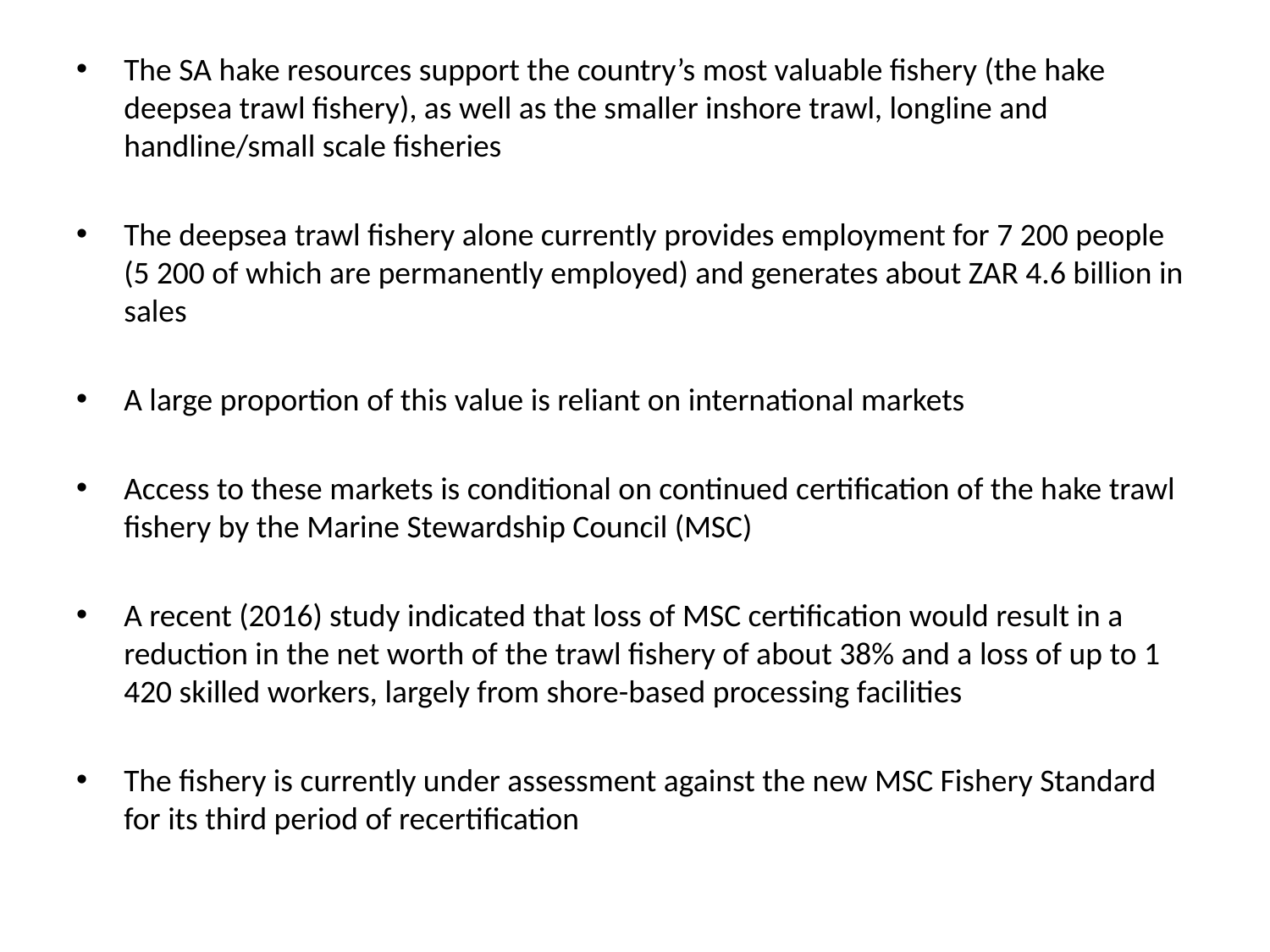

The SA hake resources support the country’s most valuable fishery (the hake deepsea trawl fishery), as well as the smaller inshore trawl, longline and handline/small scale fisheries

The deepsea trawl fishery alone currently provides employment for 7 200 people (5 200 of which are permanently employed) and generates about ZAR 4.6 billion in sales

A large proportion of this value is reliant on international markets

Access to these markets is conditional on continued certification of the hake trawl fishery by the Marine Stewardship Council (MSC)

A recent (2016) study indicated that loss of MSC certification would result in a reduction in the net worth of the trawl fishery of about 38% and a loss of up to 1 420 skilled workers, largely from shore-based processing facilities

The fishery is currently under assessment against the new MSC Fishery Standard for its third period of recertification